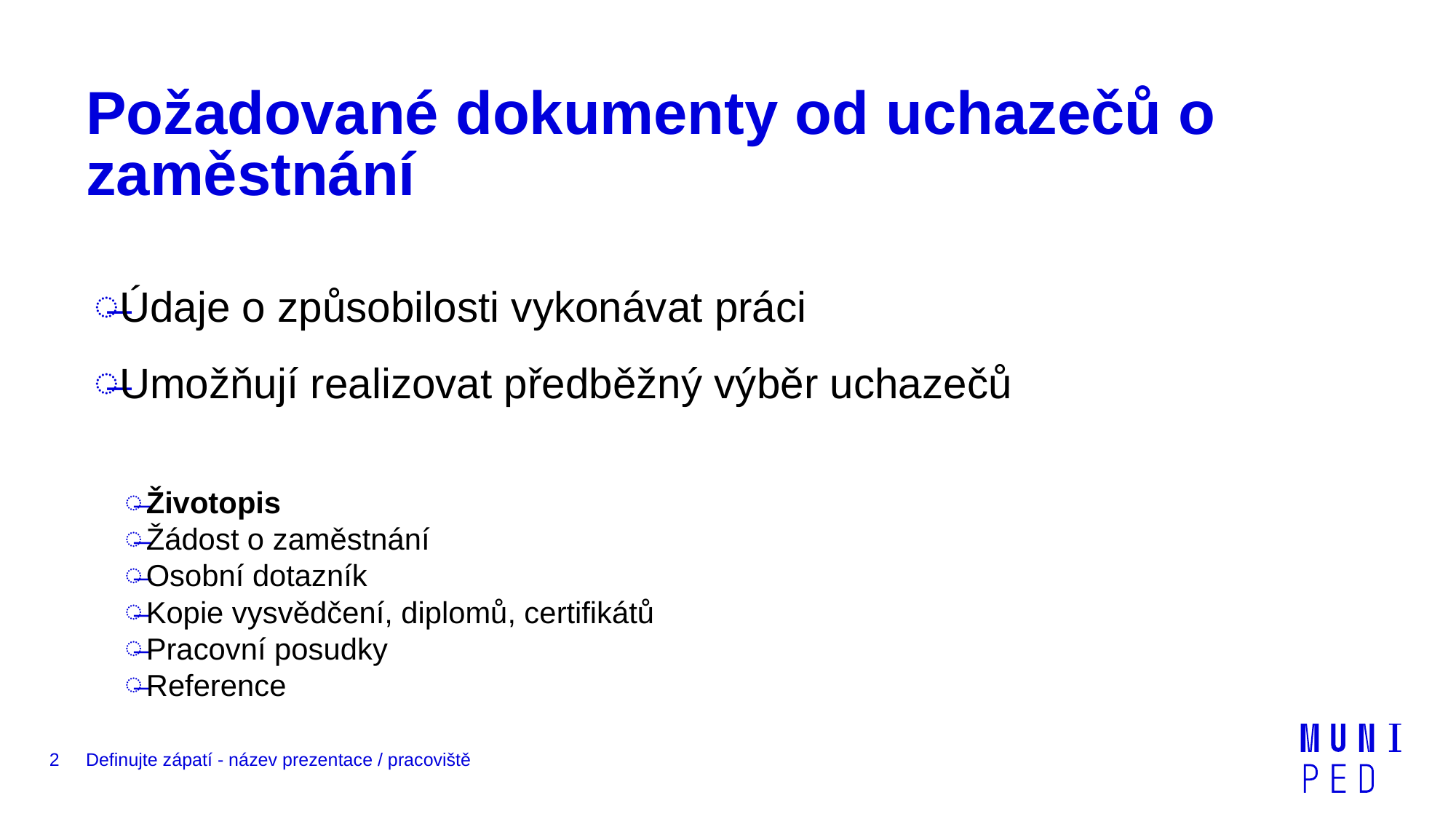

# Požadované dokumenty od uchazečů o zaměstnání
Údaje o způsobilosti vykonávat práci
Umožňují realizovat předběžný výběr uchazečů

Životopis
Žádost o zaměstnání
Osobní dotazník
Kopie vysvědčení, diplomů, certifikátů
Pracovní posudky
Reference
2
Definujte zápatí - název prezentace / pracoviště